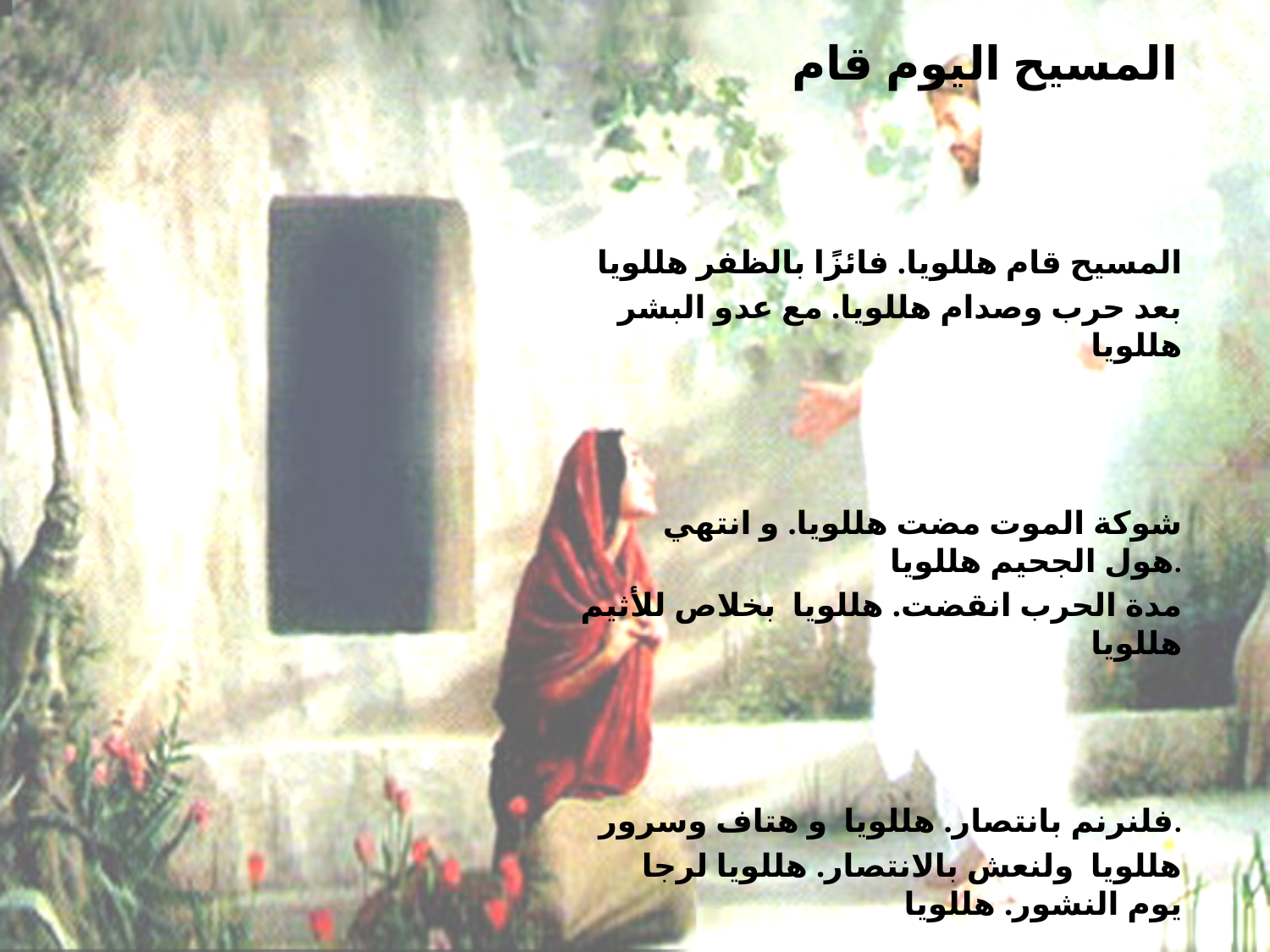

# المسيح اليوم قام
 المسيح قام هللويا. فائزًا بالظفر هللويا
بعد حرب وصدام هللويا. مع عدو البشر هللويا

 شوكة الموت مضت هللويا. و انتهي هول الجحيم هللويا.
مدة الحرب انقضت. هللويا  بخلاص للأثيم هللويا

 فلنرنم بانتصار. هللويا  و هتاف وسرور.
 هللويا  ولنعش بالانتصار. هللويا لرجا يوم النشور. هللويا